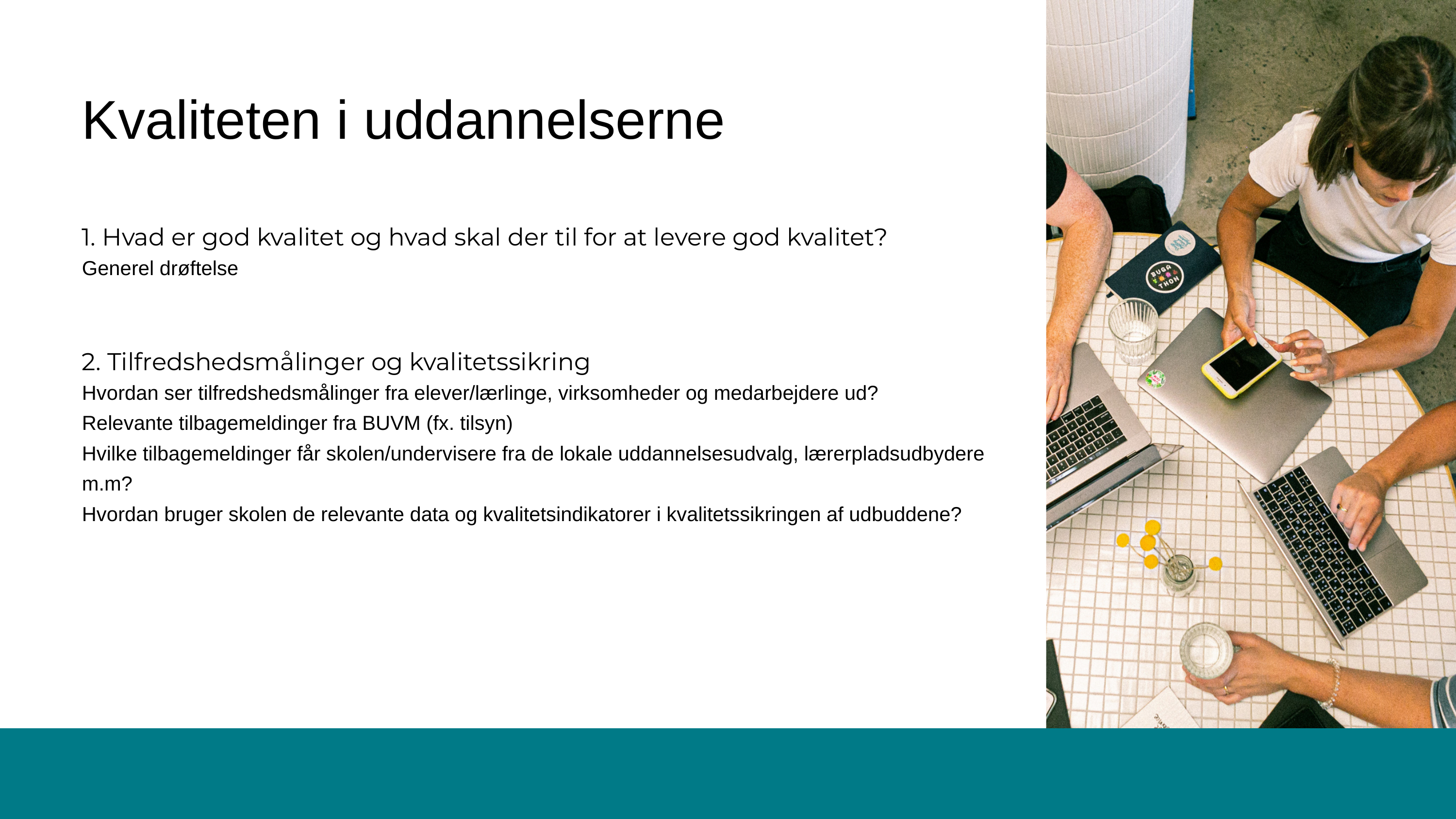

Kvaliteten i uddannelserne
1. Hvad er god kvalitet og hvad skal der til for at levere god kvalitet?
Generel drøftelse
2. Tilfredshedsmålinger og kvalitetssikring
Hvordan ser tilfredshedsmålinger fra elever/lærlinge, virksomheder og medarbejdere ud?
Relevante tilbagemeldinger fra BUVM (fx. tilsyn)
Hvilke tilbagemeldinger får skolen/undervisere fra de lokale uddannelsesudvalg, lærerpladsudbydere m.m?
Hvordan bruger skolen de relevante data og kvalitetsindikatorer i kvalitetssikringen af udbuddene?